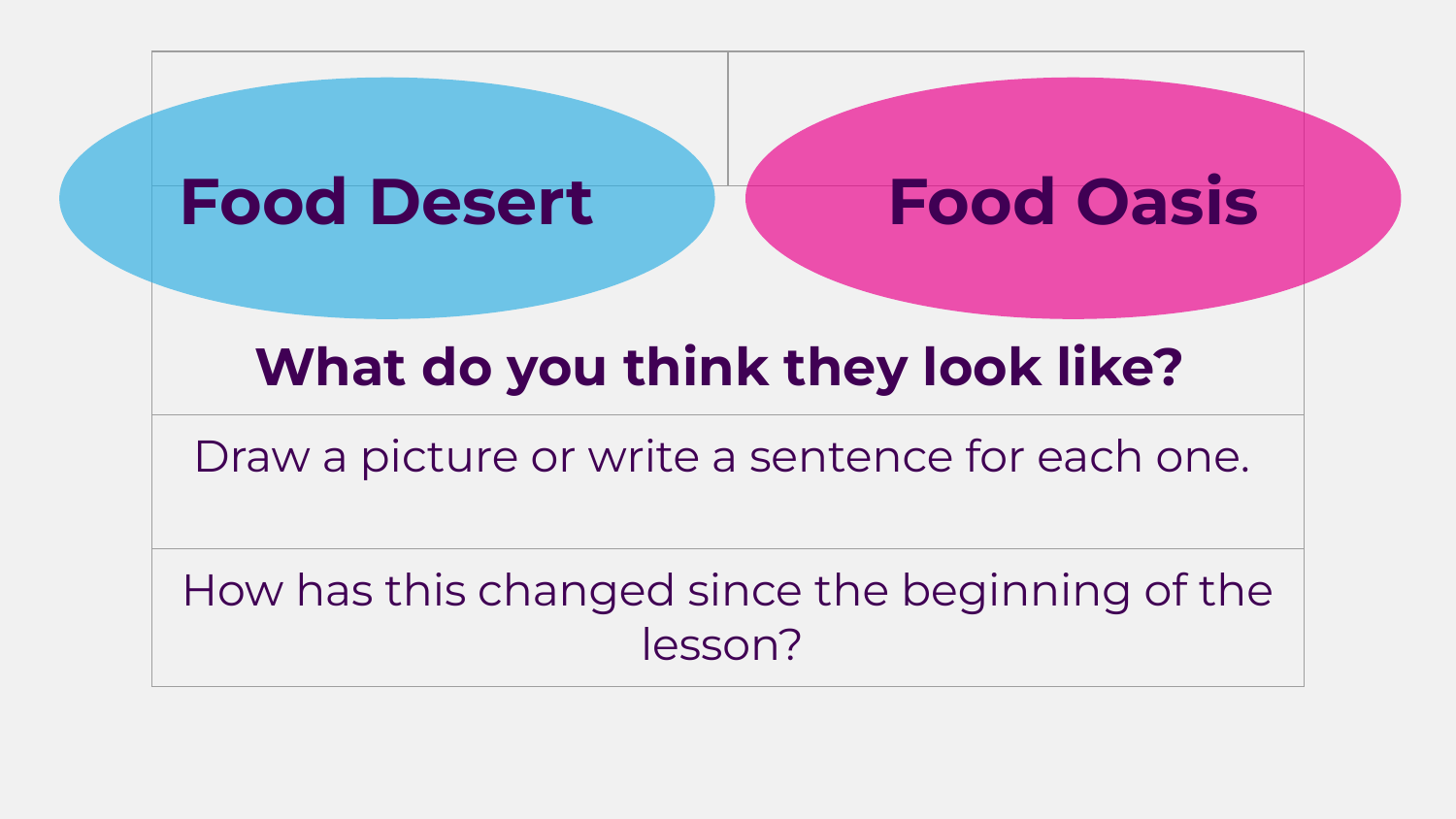

|  |  |
| --- | --- |
| What do you think they look like? |  |
| Draw a picture or write a sentence for each one. |  |
| How has this changed since the beginning of the lesson? |  |
Food Desert
Food Oasis